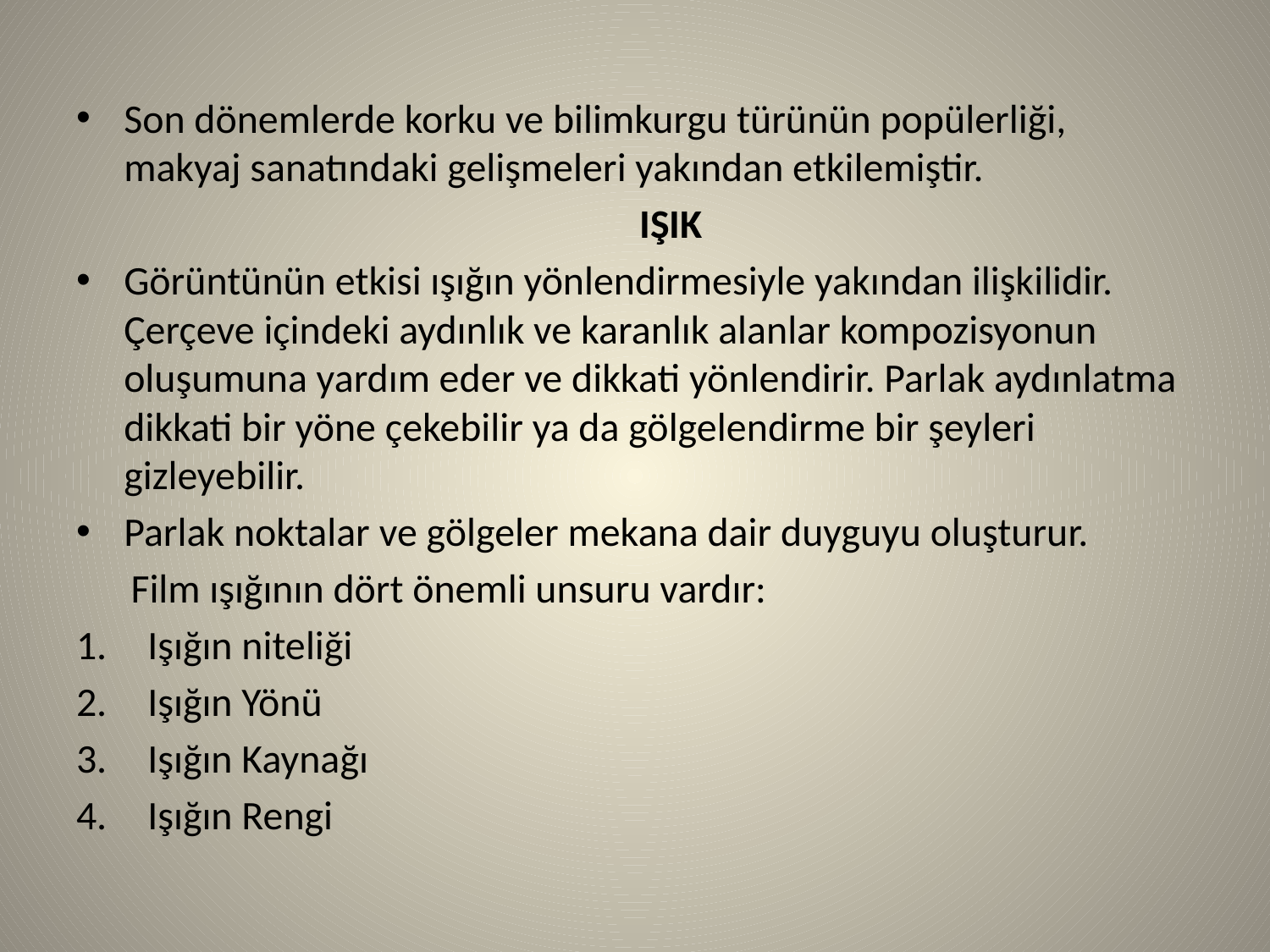

Son dönemlerde korku ve bilimkurgu türünün popülerliği, makyaj sanatındaki gelişmeleri yakından etkilemiştir.
        IŞIK
Görüntünün etkisi ışığın yönlendirmesiyle yakından ilişkilidir. Çerçeve içindeki aydınlık ve karanlık alanlar kompozisyonun oluşumuna yardım eder ve dikkati yönlendirir. Parlak aydınlatma dikkati bir yöne çekebilir ya da gölgelendirme bir şeyleri gizleyebilir.
Parlak noktalar ve gölgeler mekana dair duyguyu oluşturur.
      Film ışığının dört önemli unsuru vardır:
Işığın niteliği
Işığın Yönü
Işığın Kaynağı
Işığın Rengi